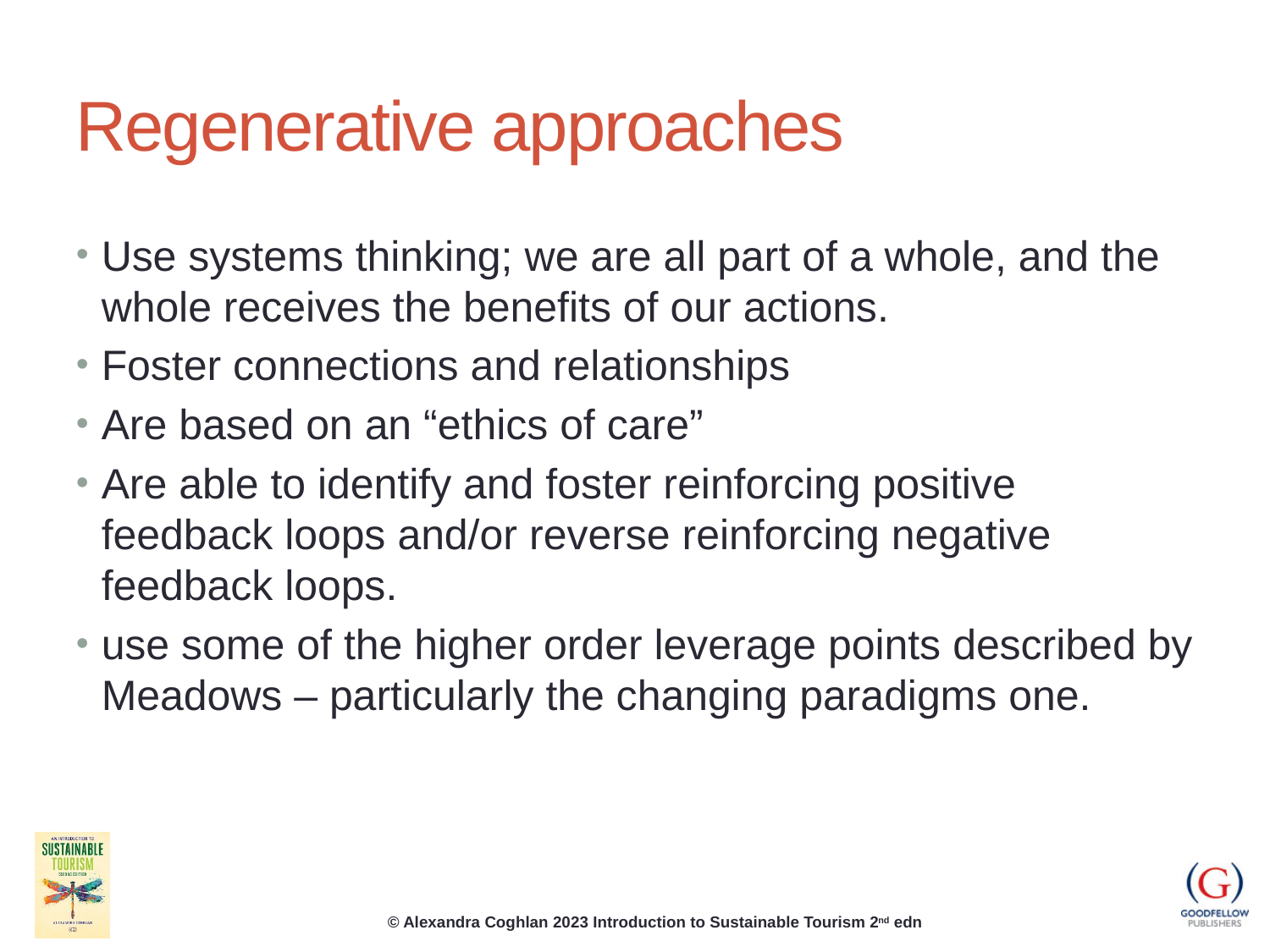

# Regenerative approaches
Use systems thinking; we are all part of a whole, and the whole receives the benefits of our actions.
Foster connections and relationships
Are based on an “ethics of care”
Are able to identify and foster reinforcing positive feedback loops and/or reverse reinforcing negative feedback loops.
use some of the higher order leverage points described by Meadows – particularly the changing paradigms one.